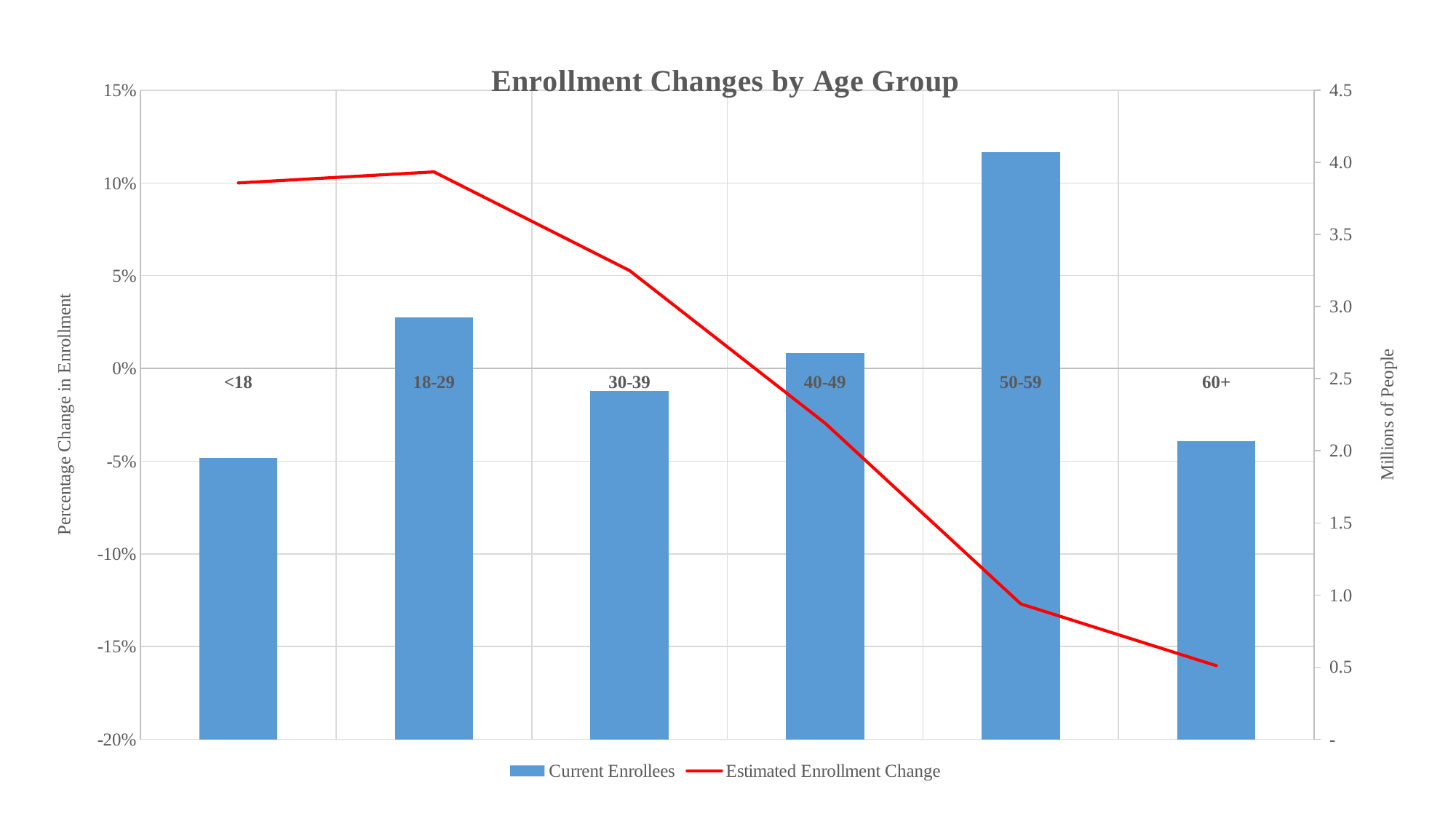

### Chart: Enrollment Changes by Age Group

| Category |  |  |
|---|---|---|